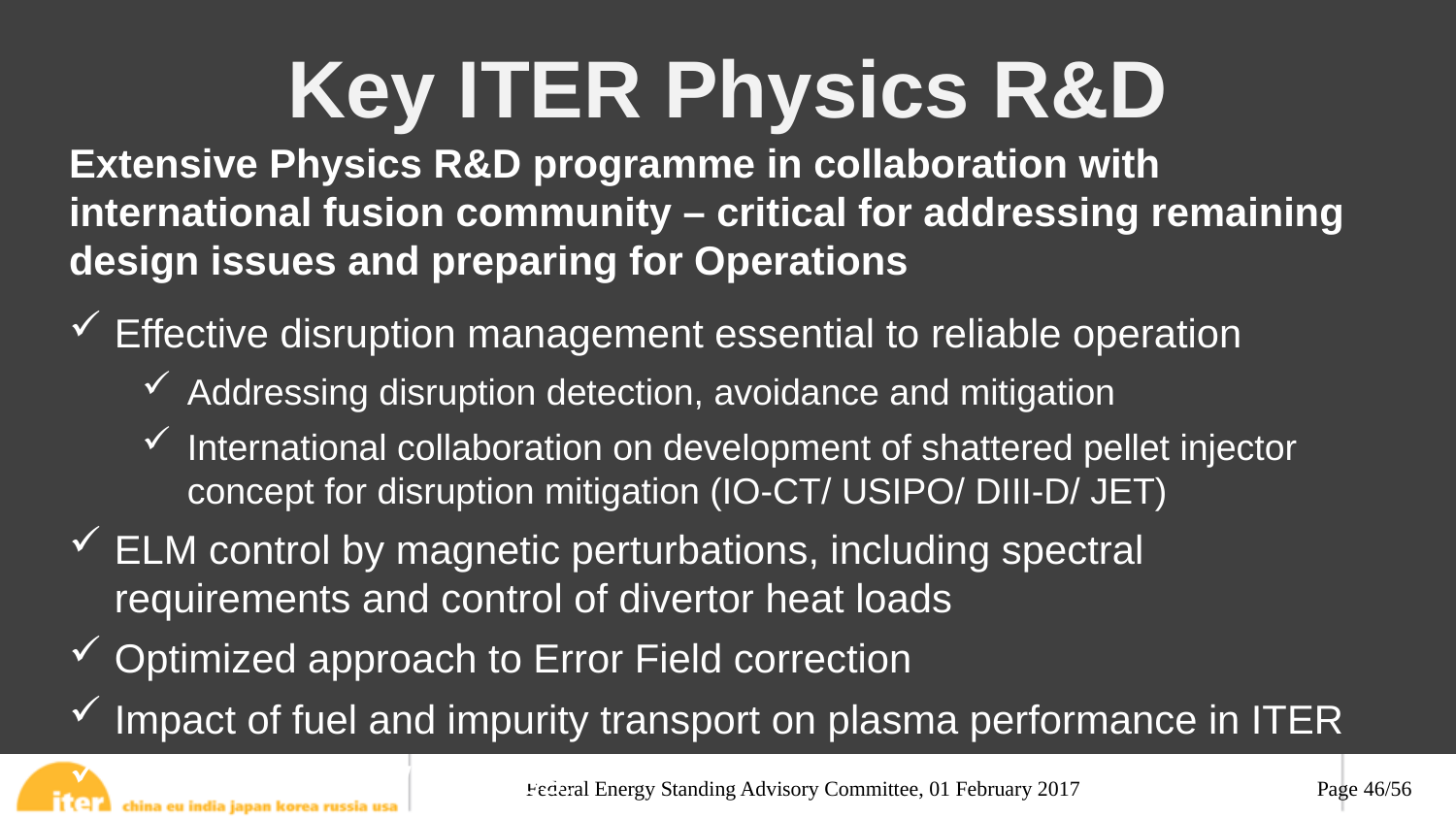

Key ITER Physics R&D
Extensive Physics R&D programme in collaboration with international fusion community – critical for addressing remaining design issues and preparing for Operations
Effective disruption management essential to reliable operation
Addressing disruption detection, avoidance and mitigation
International collaboration on development of shattered pellet injector concept for disruption mitigation (IO-CT/ USIPO/ DIII-D/ JET)
ELM control by magnetic perturbations, including spectral requirements and control of divertor heat loads
Optimized approach to Error Field correction
Impact of fuel and impurity transport on plasma performance in ITER
Divertor and PWI studies:
Experimental and simulation studies to support specification of divertor monoblock shaping
Dust production, tritium retention and tritium removal